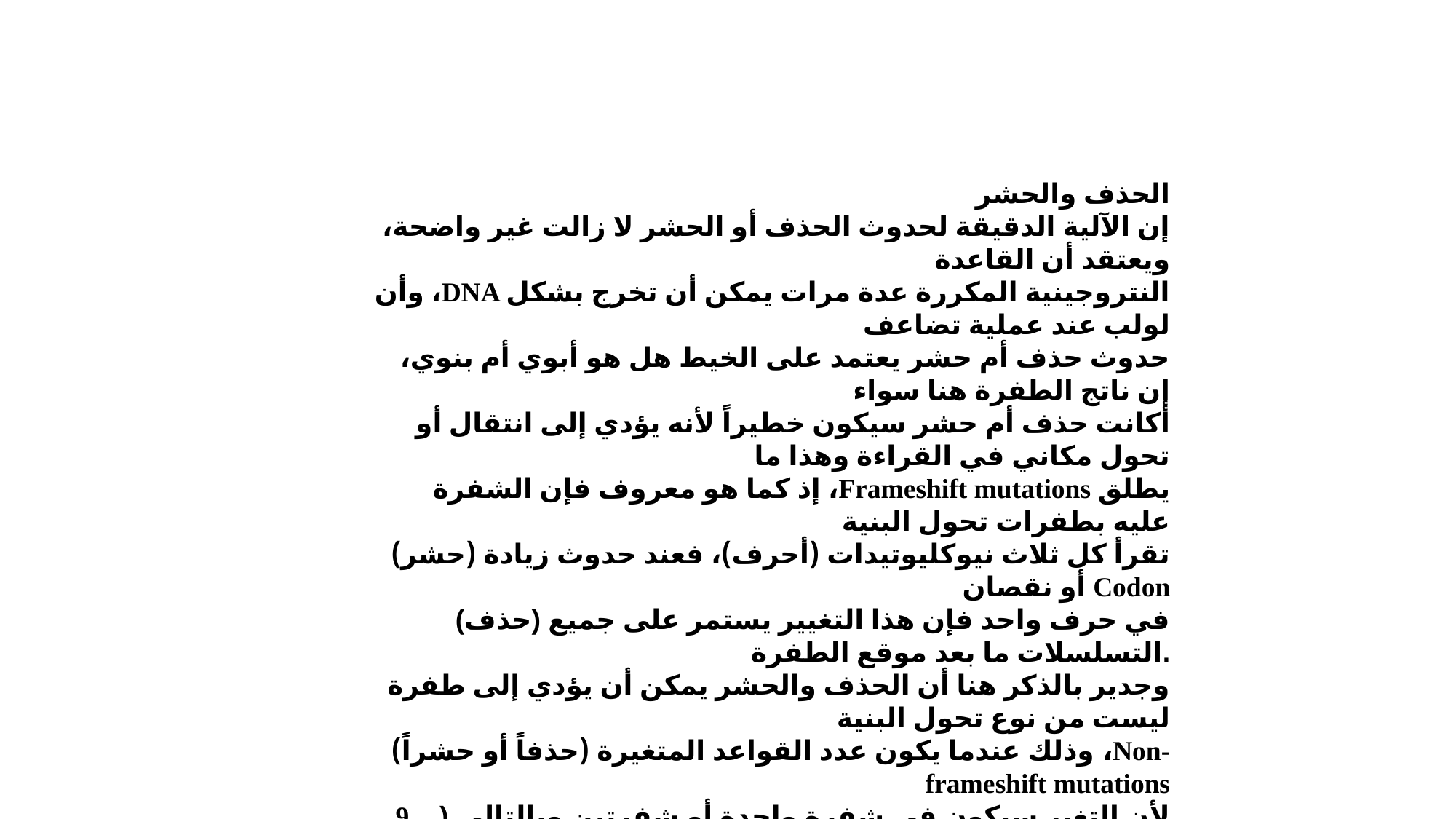

الحذف والحشر
إن الآلية الدقيقة لحدوث الحذف أو الحشر لا زالت غير واضحة، ويعتقد أن القاعدة
وأن ،DNA النتروجينية المكررة عدة مرات يمكن أن تخرج بشكل لولب عند عملية تضاعف
حدوث حذف أم حشر يعتمد على الخيط هل هو أبوي أم بنوي، إن ناتج الطفرة هنا سواء
أكانت حذف أم حشر سيكون خطيراً لأنه يؤدي إلى انتقال أو تحول مكاني في القراءة وهذا ما
إذ كما هو معروف فإن الشفرة ،Frameshift mutations يطلق عليه بطفرات تحول البنية
تقرأ كل ثلاث نيوكليوتيدات (أحرف)، فعند حدوث زيادة (حشر) أو نقصان Codon
(حذف) في حرف واحد فإن هذا التغيير يستمر على جميع التسلسلات ما بعد موقع الطفرة.
وجدير بالذكر هنا أن الحذف والحشر يمكن أن يؤدي إلى طفرة ليست من نوع تحول البنية
وذلك عندما يكون عدد القواعد المتغيرة (حذفاً أو حشراً) ،Non-frameshift mutations
9....) لأن التغير سيكون في شفرة واحدة أو شفرتين وبالتالي فقدان ، ثلاثة أو مضاعفاتها ( 6
.(1- أو إضافة حامض أميني واحد أو أثنين وهكذا..